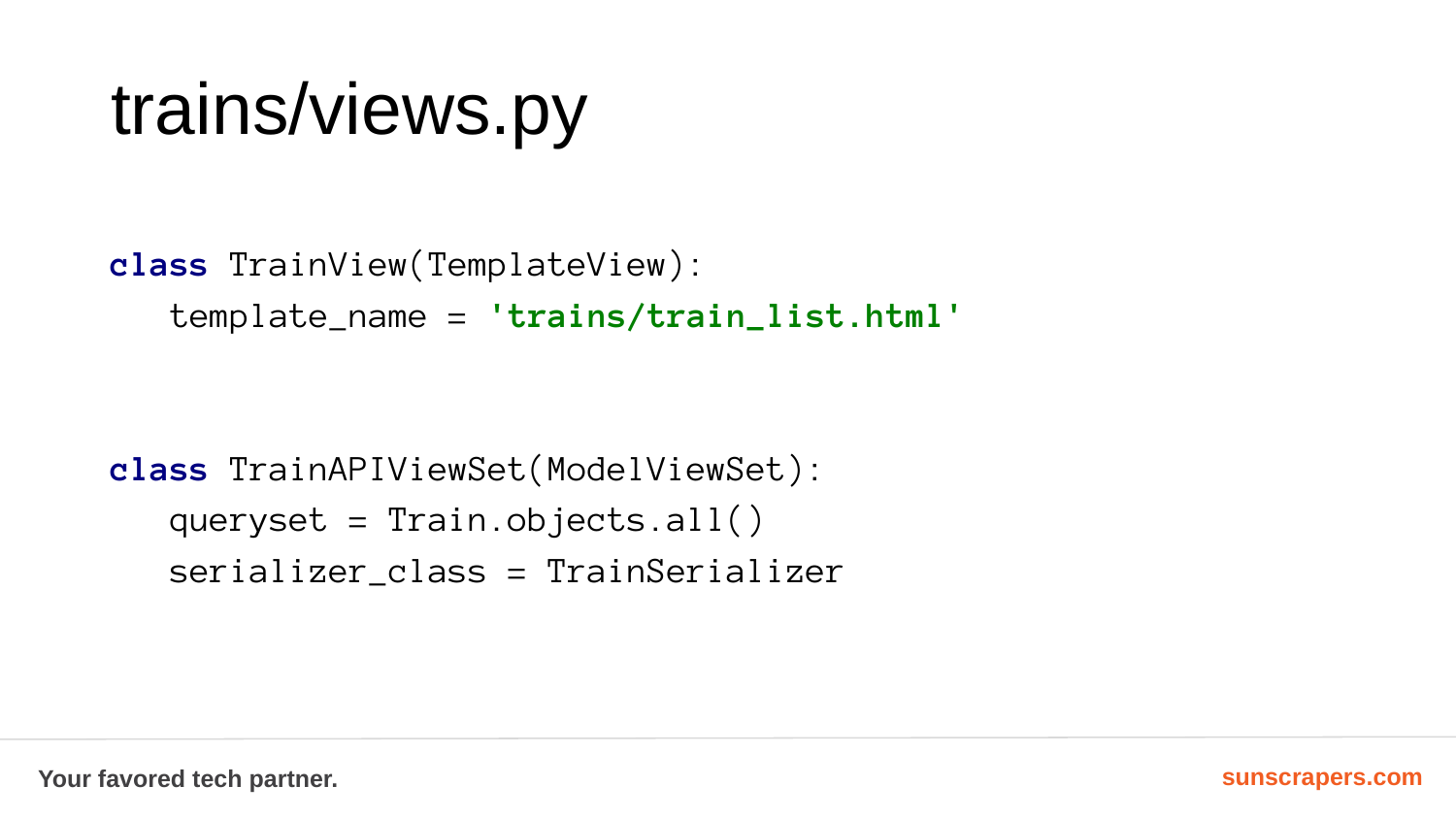

# trains/views.py
class TrainView(TemplateView):
   template_name = 'trains/train_list.html'

class TrainAPIViewSet(ModelViewSet):
   queryset = Train.objects.all()
   serializer_class = TrainSerializer